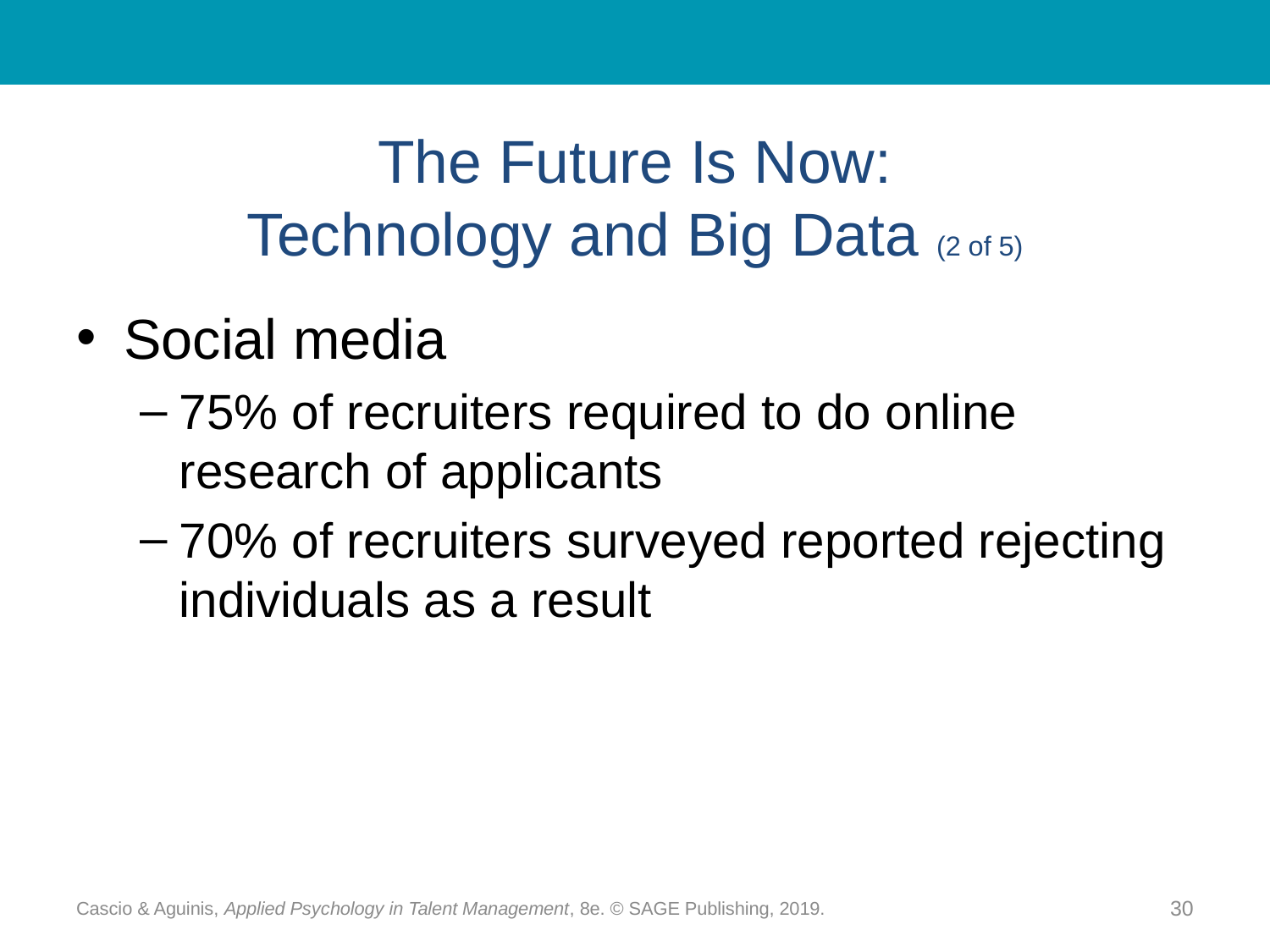

# The Future Is Now: Technology and Big Data (2 of 5)
Social media
75% of recruiters required to do online research of applicants
70% of recruiters surveyed reported rejecting individuals as a result
Cascio & Aguinis, Applied Psychology in Talent Management, 8e. © SAGE Publishing, 2019.
30